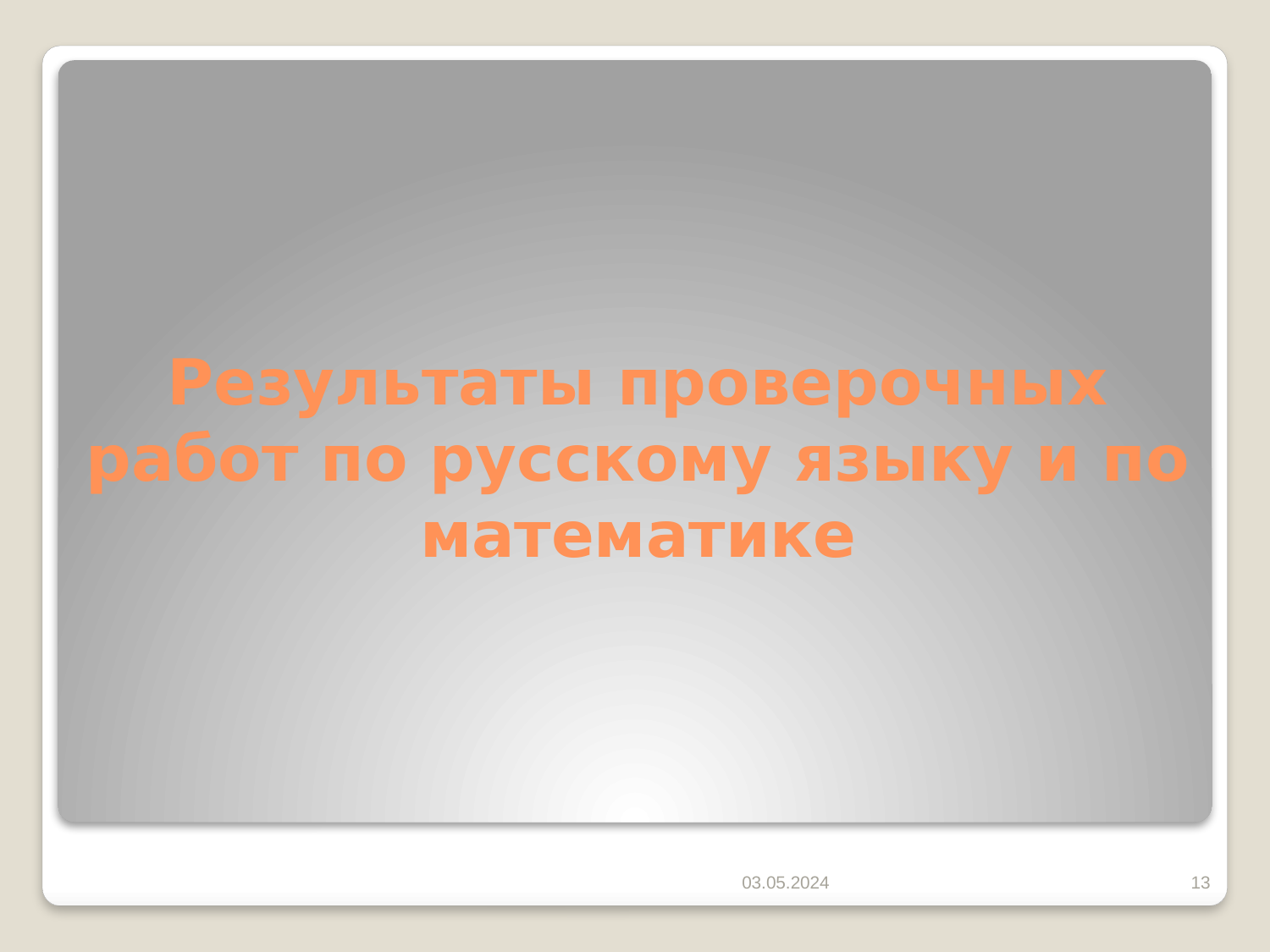

# Результаты проверочных работ по русскому языку и по математике
03.05.2024
13